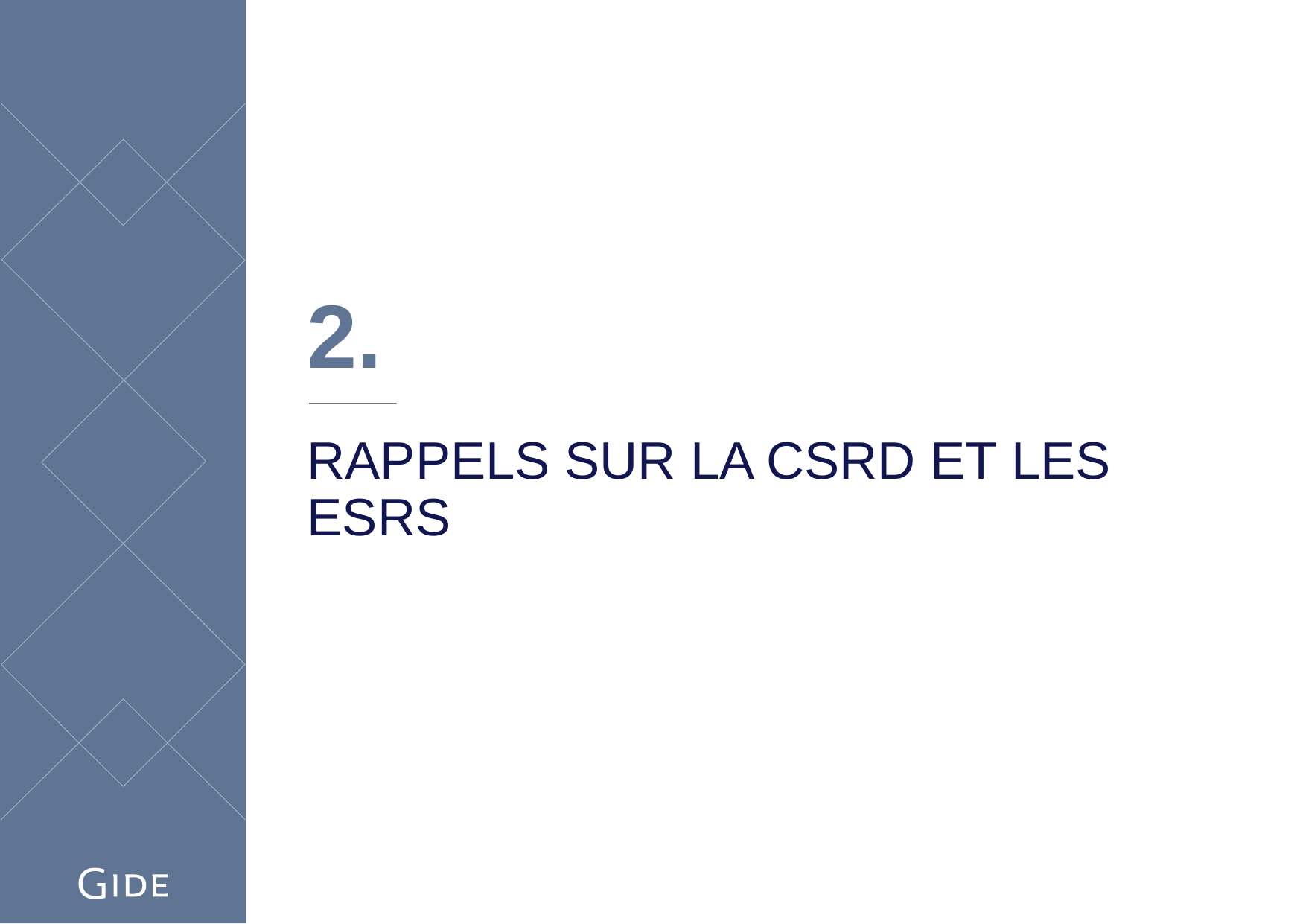

# 2.
Rappels sur la CSRD et les esrs